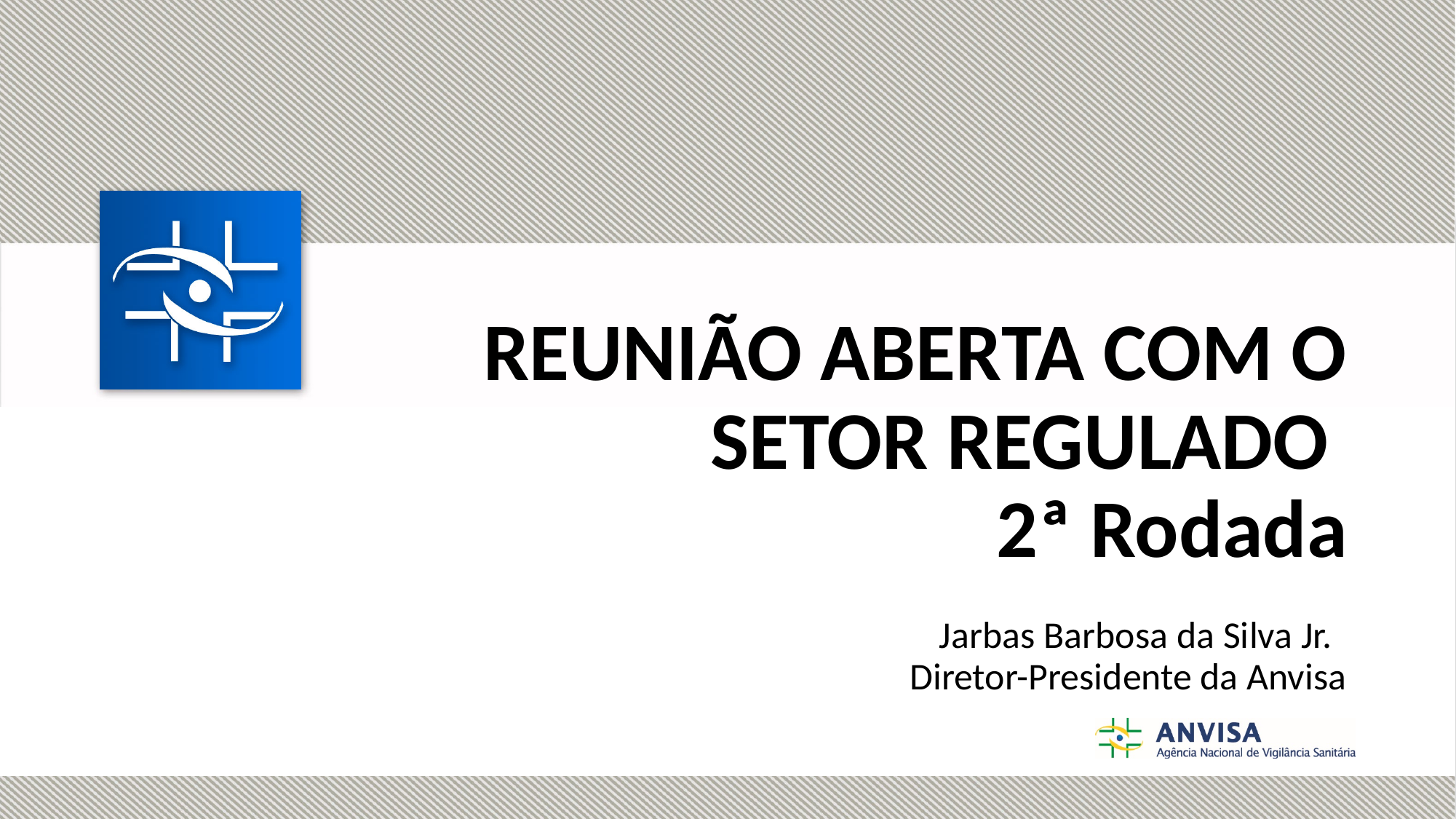

# REUNIÃO ABERTA COM O SETOR REGULADO 2ª Rodada
            Jarbas Barbosa da Silva Jr.
Diretor-Presidente da Anvisa